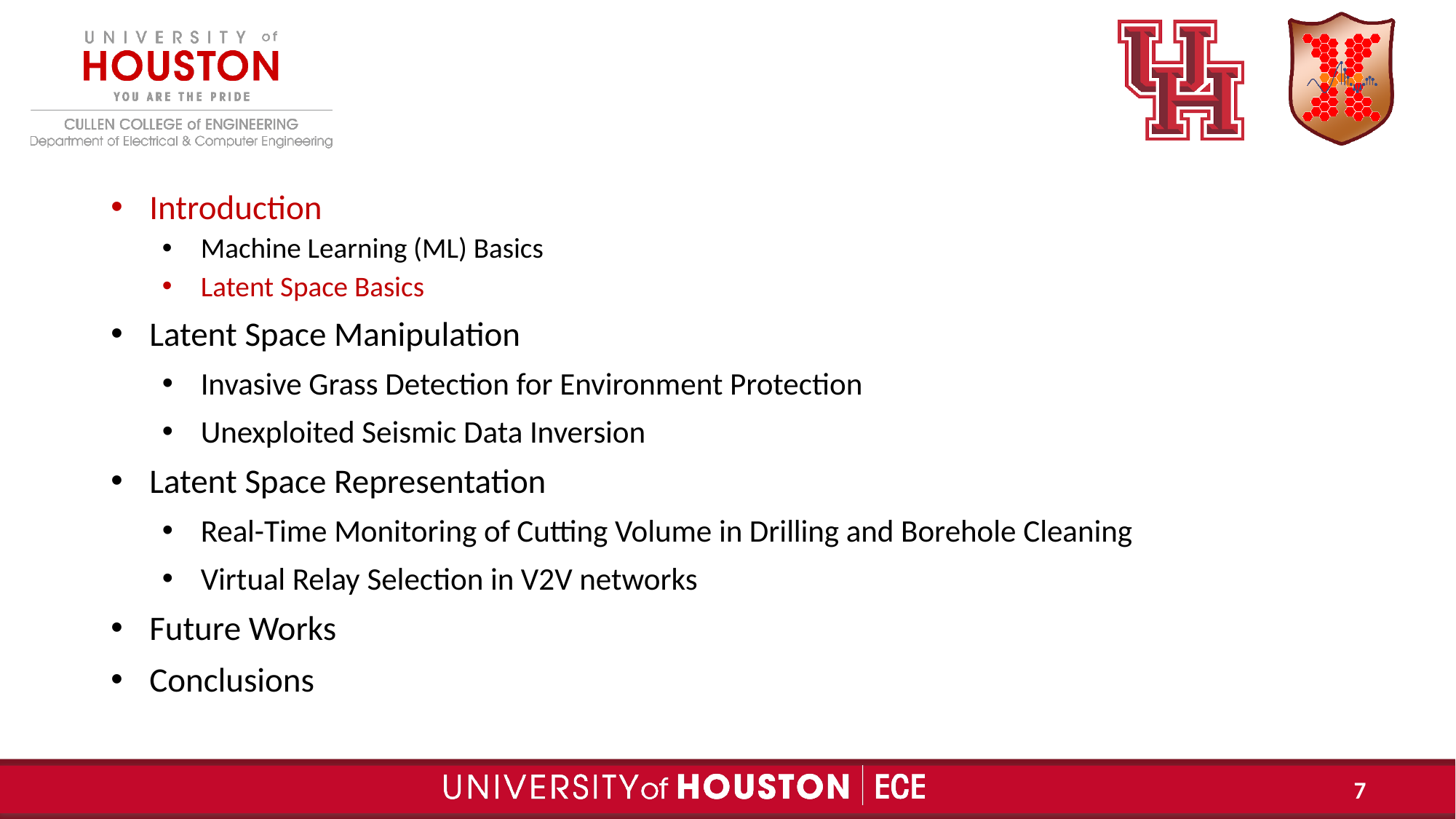

Introduction
Machine Learning (ML) Basics
Latent Space Basics
Latent Space Manipulation
Invasive Grass Detection for Environment Protection
Unexploited Seismic Data Inversion
Latent Space Representation
Real-Time Monitoring of Cutting Volume in Drilling and Borehole Cleaning
Virtual Relay Selection in V2V networks
Future Works
Conclusions

7